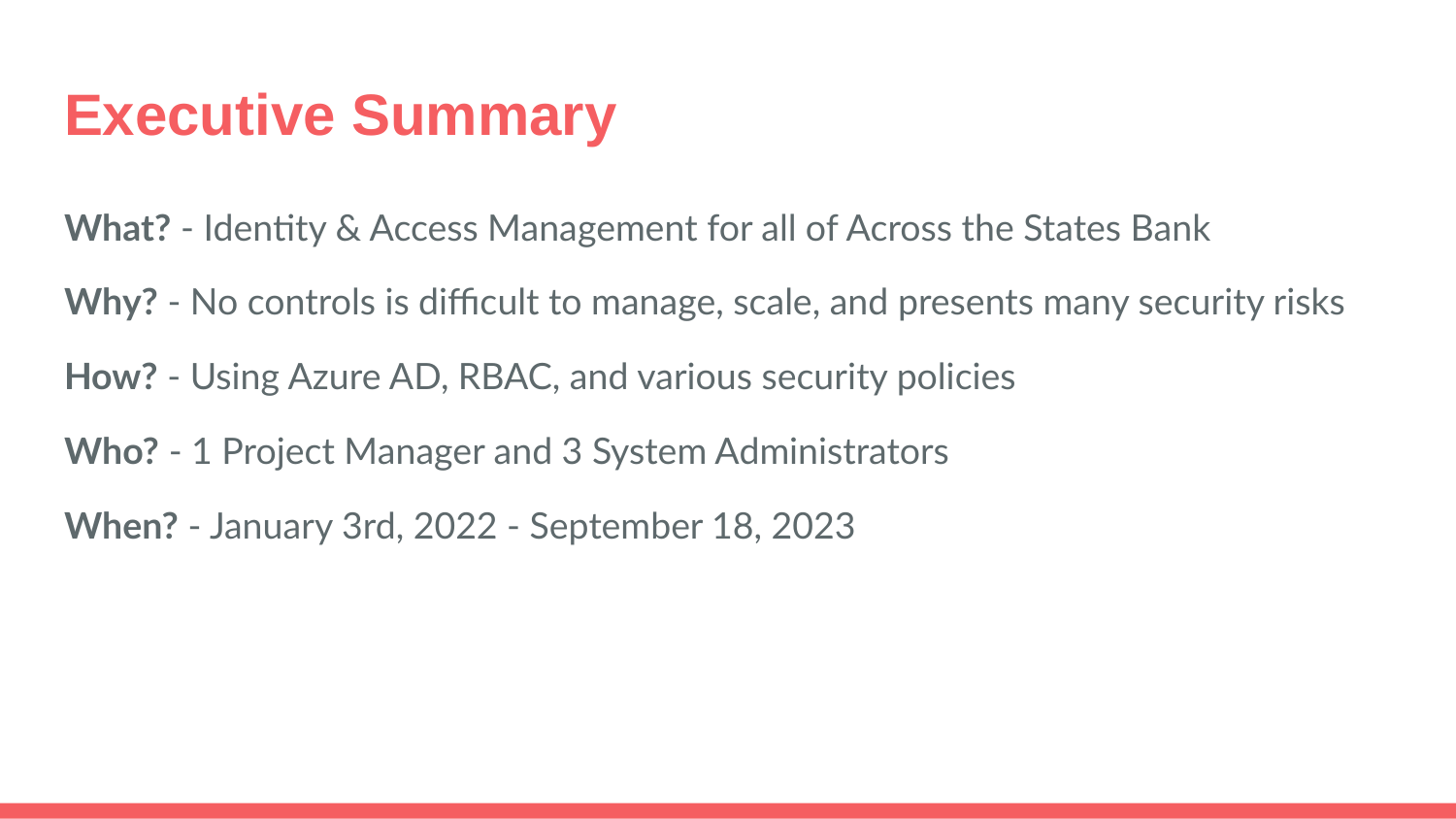

# Executive Summary
What? - Identity & Access Management for all of Across the States Bank
Why? - No controls is difficult to manage, scale, and presents many security risks
How? - Using Azure AD, RBAC, and various security policies
Who? - 1 Project Manager and 3 System Administrators
When? - January 3rd, 2022 - September 18, 2023